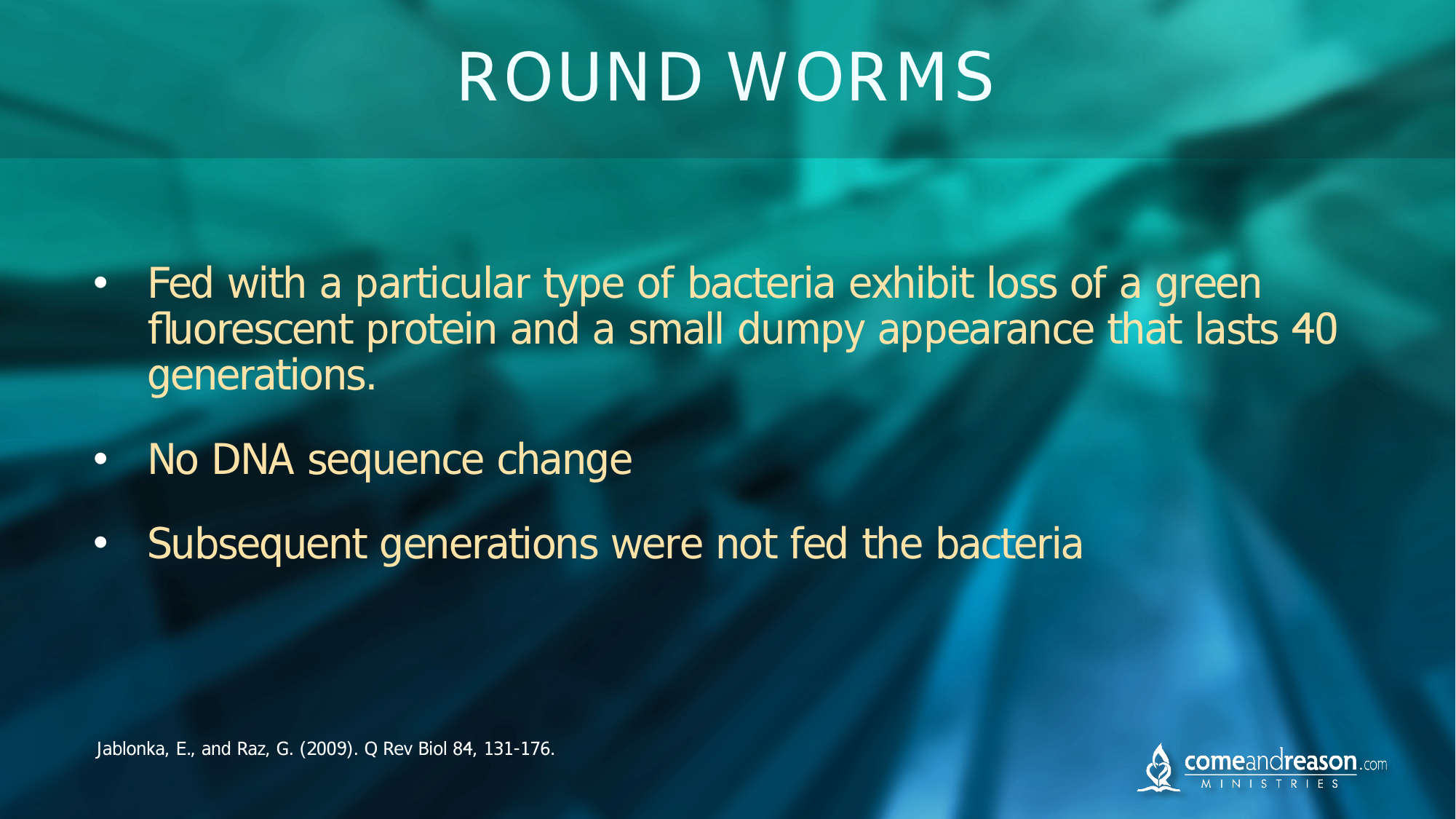

# ROUND WORMS

Fed with a particular type of bacteria exhibit loss of a green fluorescent protein and a small dumpy appearance that lasts 40 generations.

No DNA sequence change

Subsequent generations were not fed the bacteria

Jablonka, E., and Raz, G. (2009). Q Rev Biol 84, 131-176.